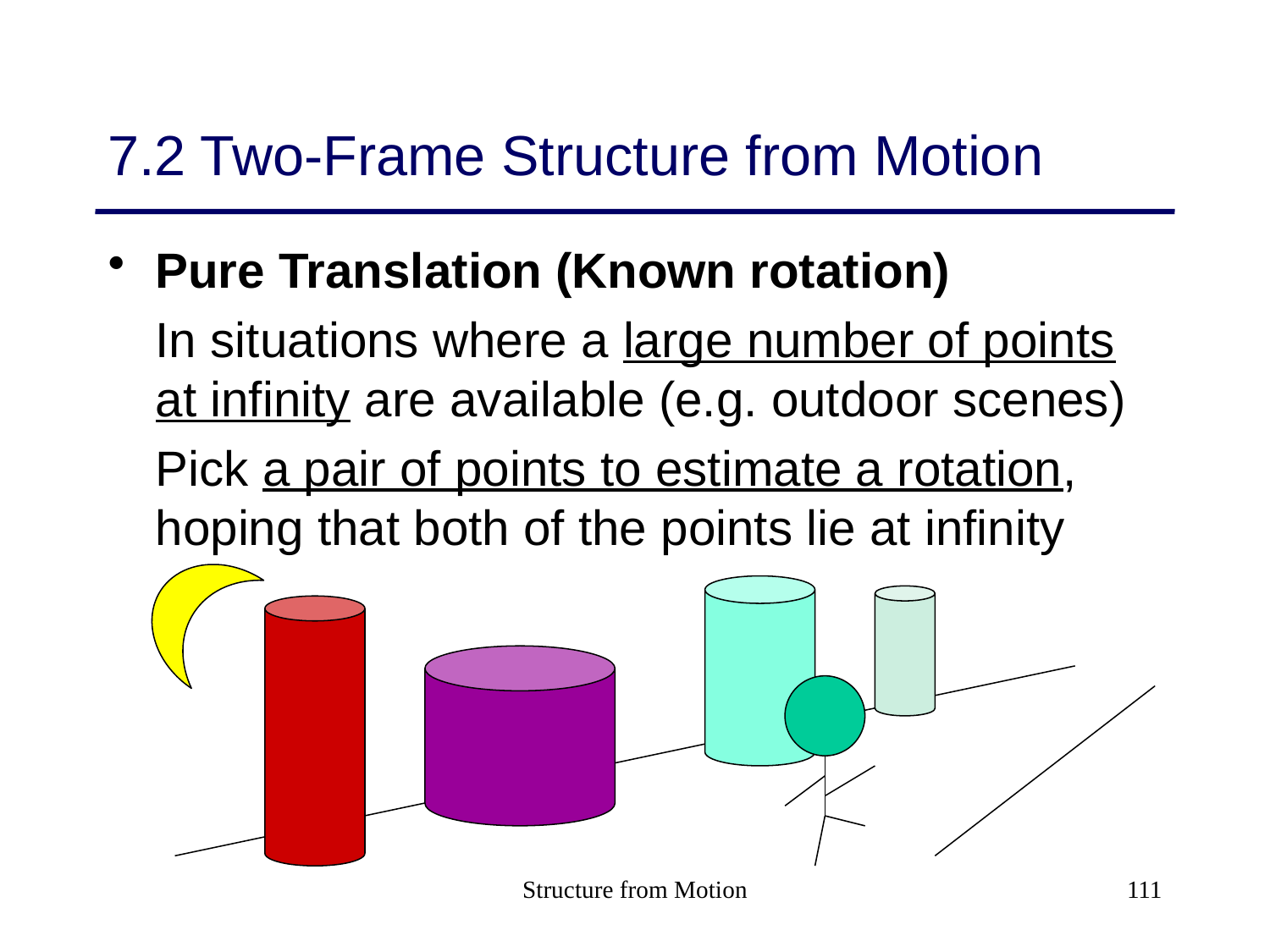

# 7.2 Two-Frame Structure from Motion
Pure Translation (Known rotation)
	In situations where a large number of points at infinity are available (e.g. outdoor scenes)
	Pick a pair of points to estimate a rotation, hoping that both of the points lie at infinity

Structure from Motion
111